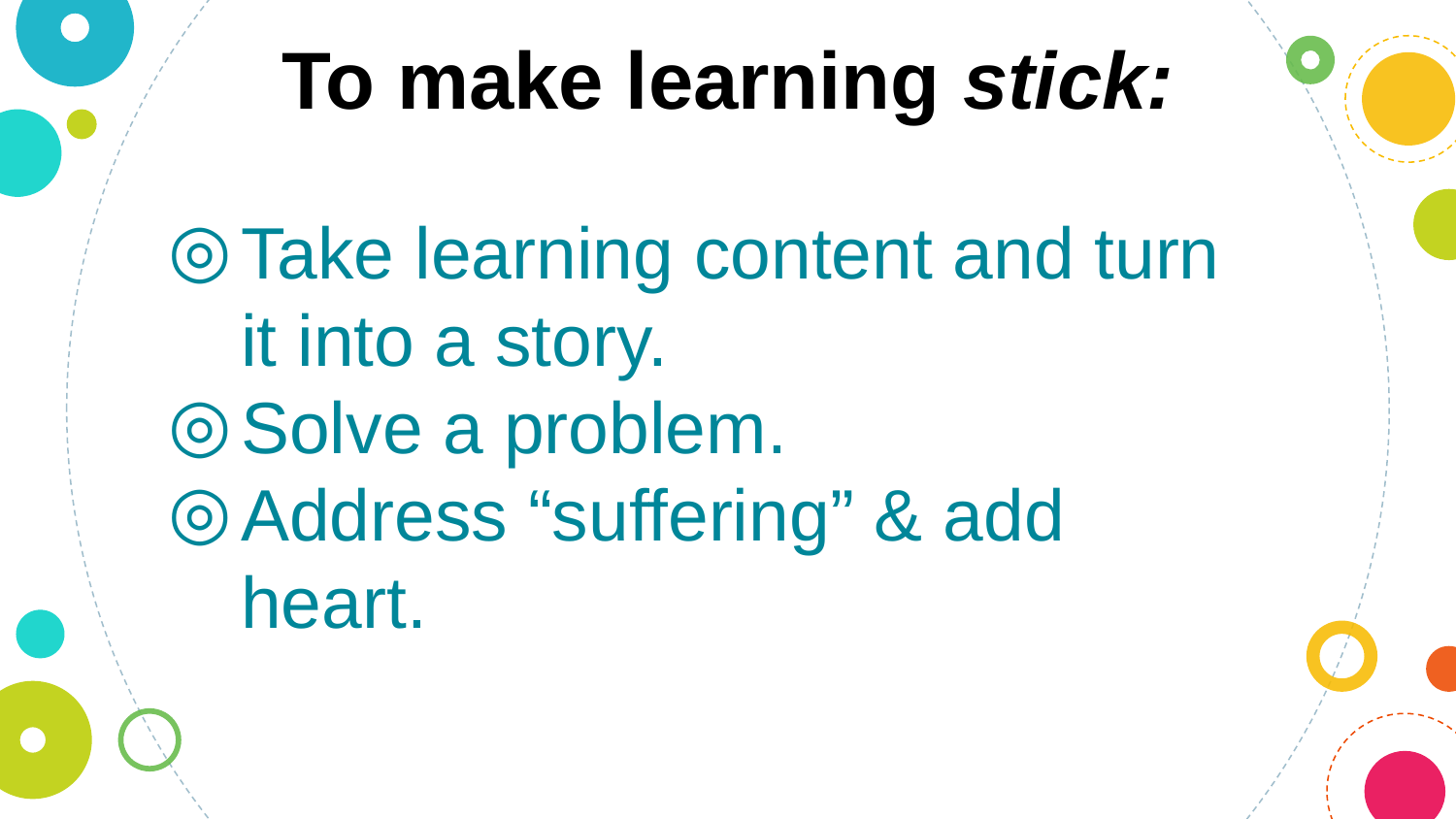

To make learning stick:

Take learning content and turn it into a story.
Solve a problem.
Address “suffering” & add heart.